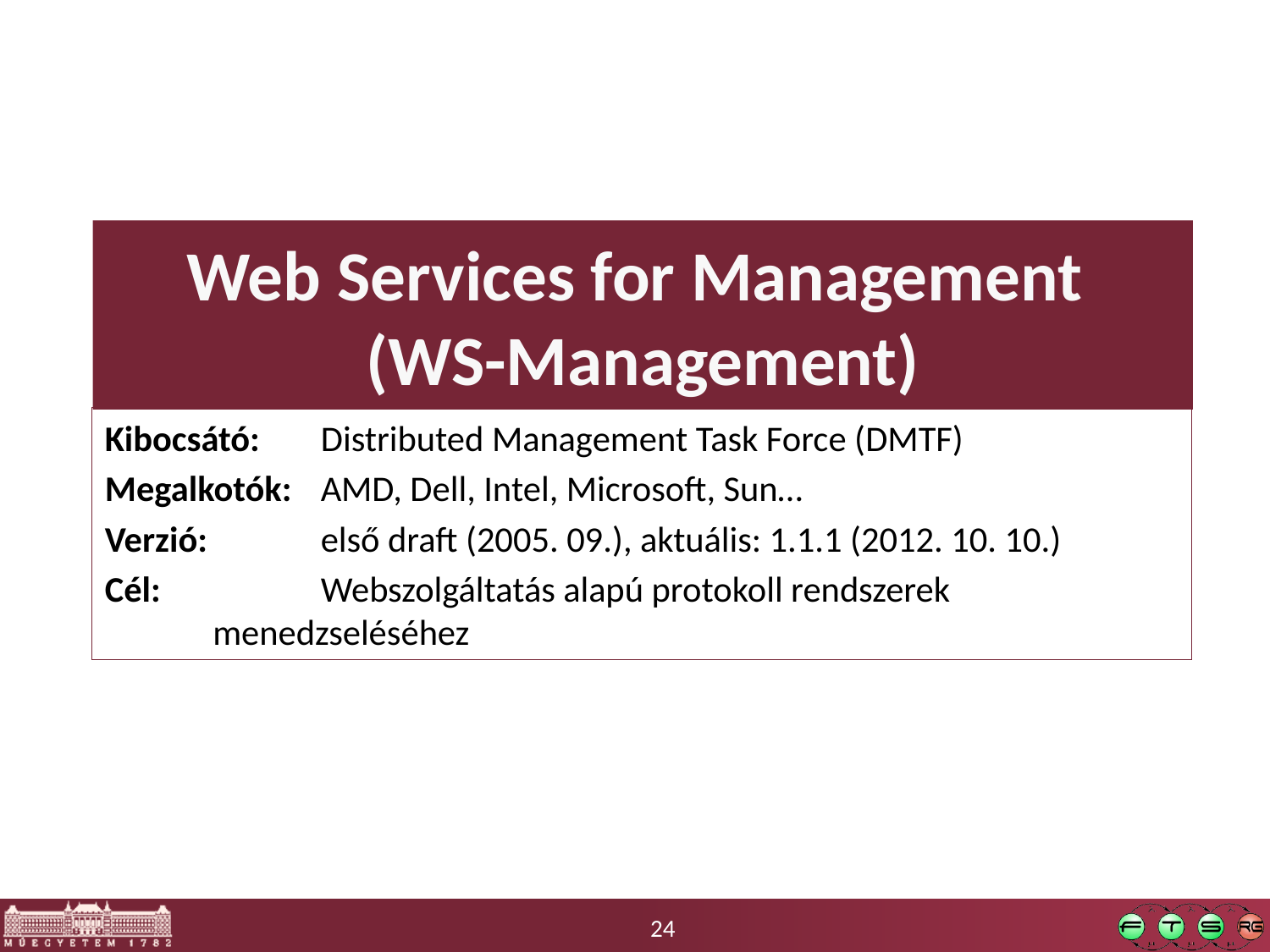

# Web Services for Management (WS-Management)
Kibocsátó: 	Distributed Management Task Force (DMTF)
Megalkotók: 	AMD, Dell, Intel, Microsoft, Sun…
Verzió:	 	első draft (2005. 09.), aktuális: 1.1.1 (2012. 10. 10.)
Cél: 		Webszolgáltatás alapú protokoll rendszerek 			menedzseléséhez